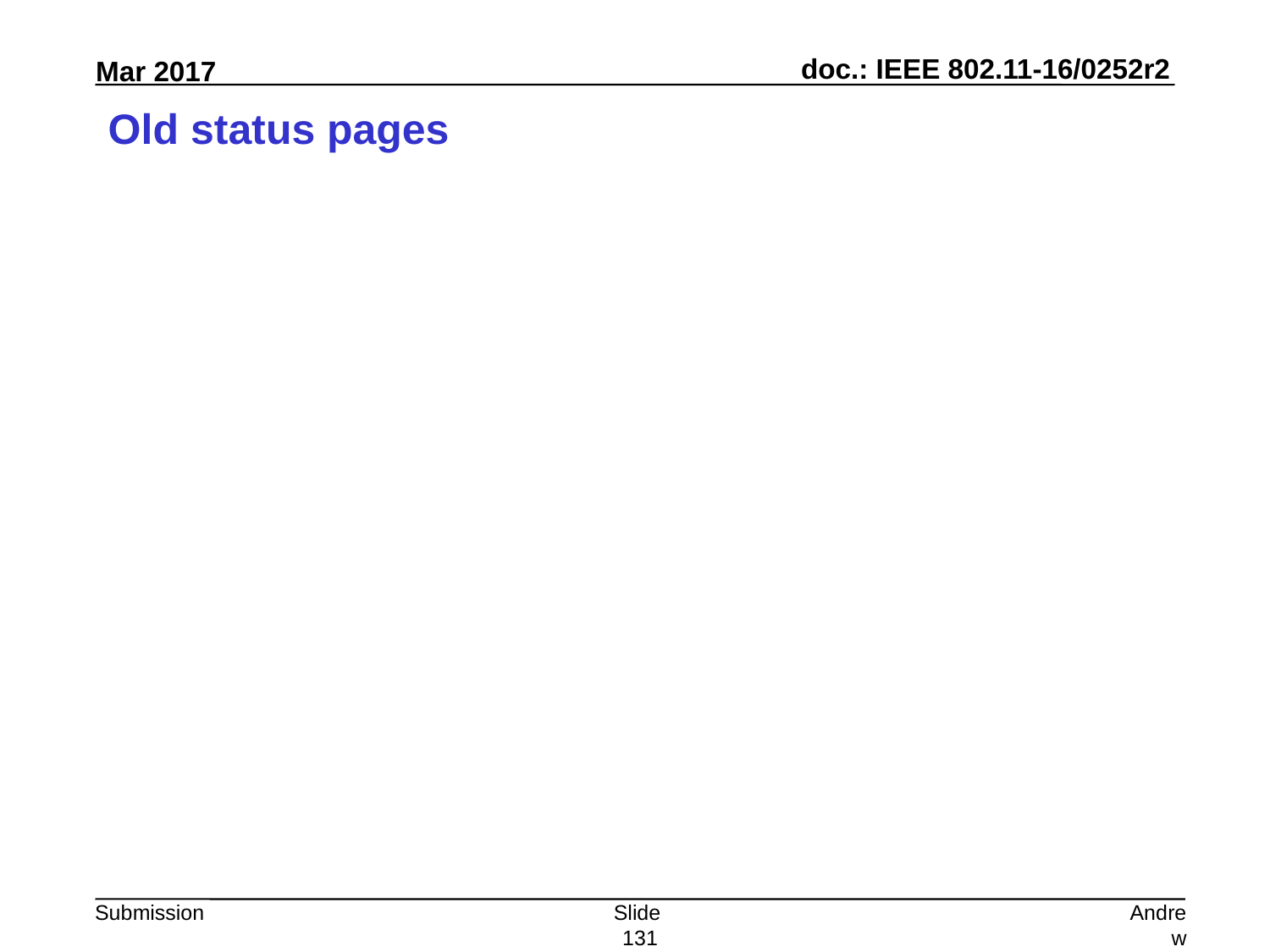

# Old status pages

Slide 131
Andrew Myles, Cisco